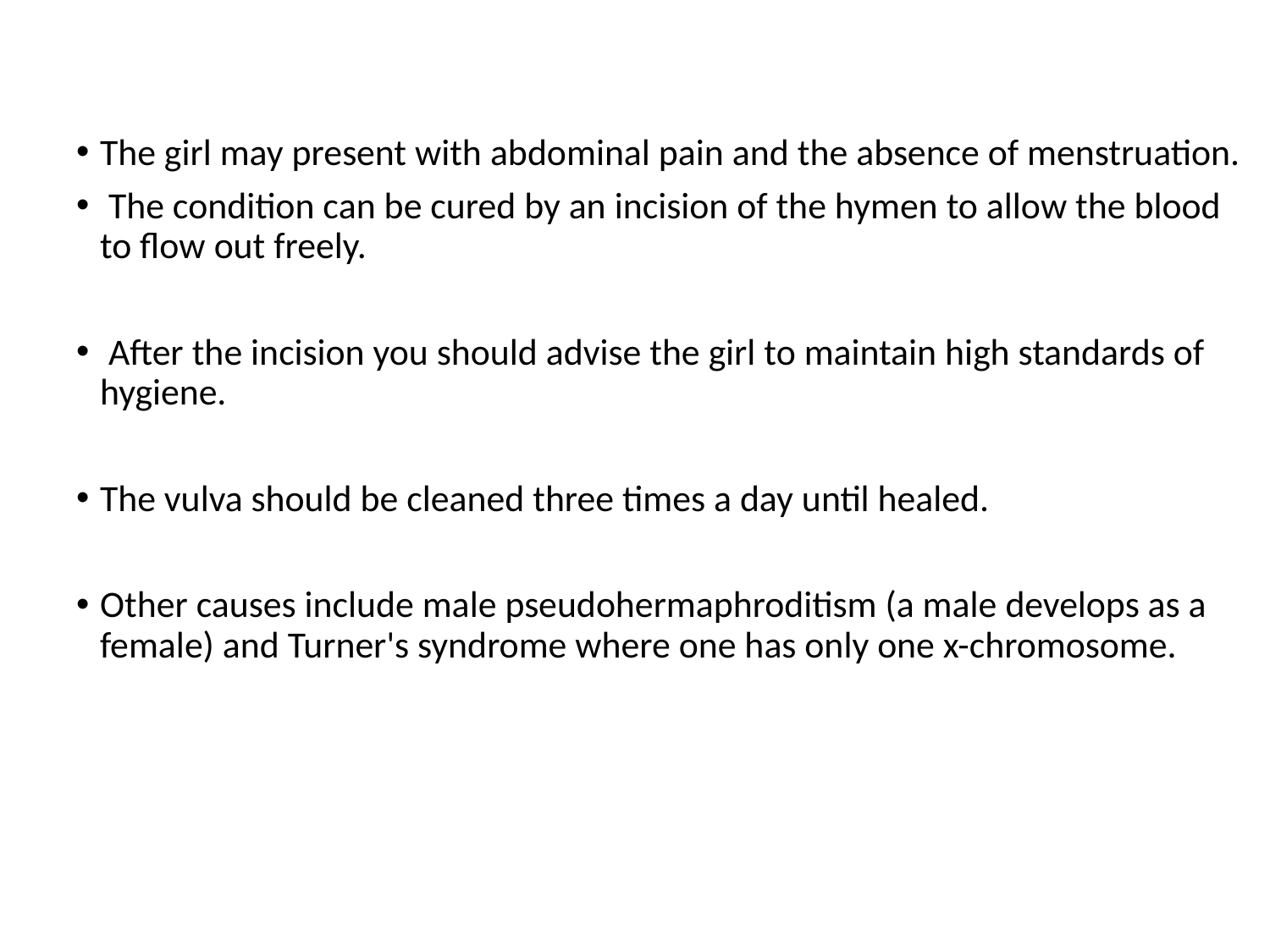

#
The girl may present with abdominal pain and the absence of menstruation.
 The condition can be cured by an incision of the hymen to allow the blood to flow out freely.

 After the incision you should advise the girl to maintain high standards of hygiene.

The vulva should be cleaned three times a day until healed.

Other causes include male pseudohermaphroditism (a male develops as a female) and Turner's syndrome where one has only one x-chromosome.